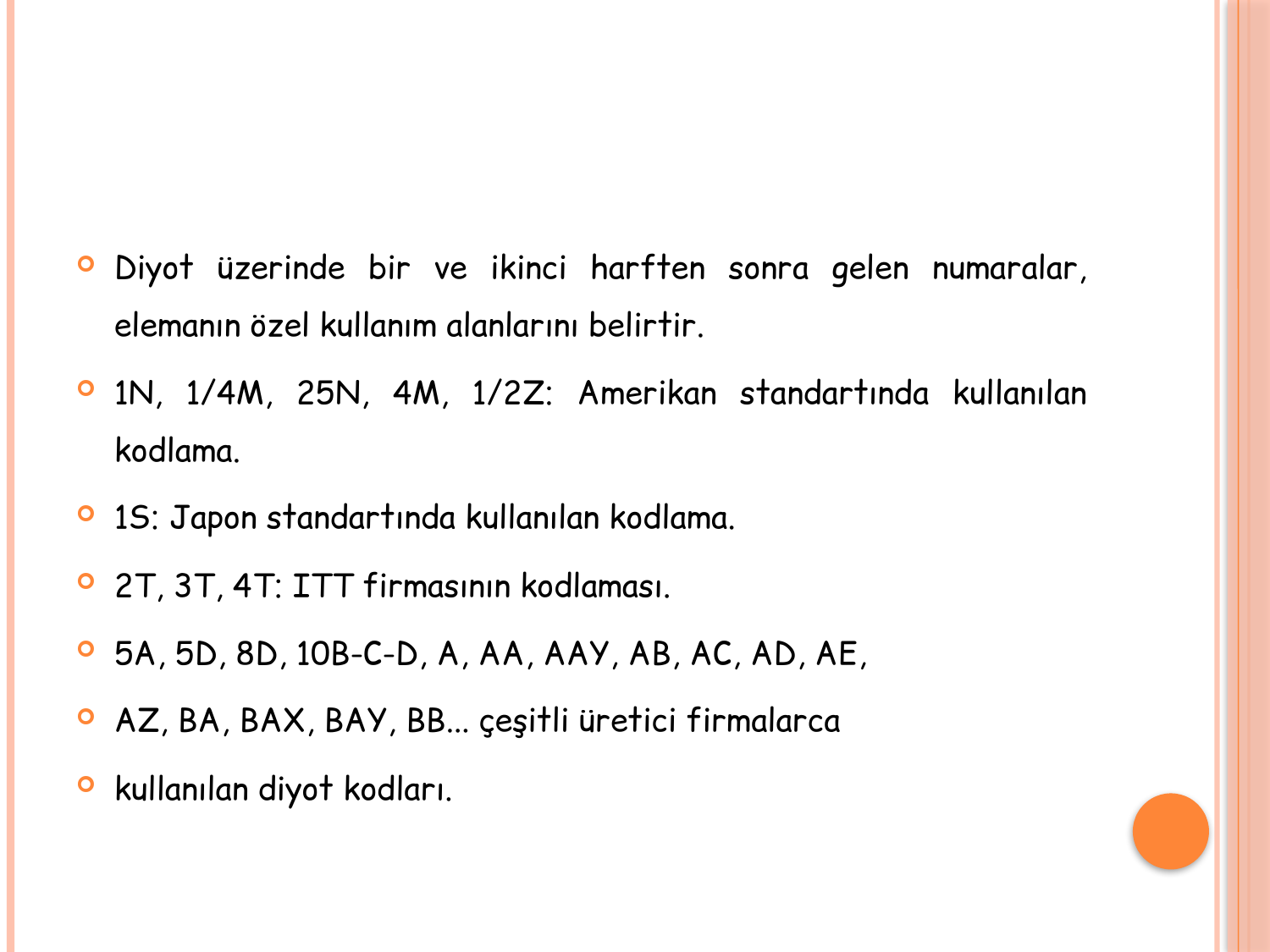

#
Diyot üzerinde bir ve ikinci harften sonra gelen numaralar, elemanın özel kullanım alanlarını belirtir.
1N, 1/4M, 25N, 4M, 1/2Z: Amerikan standartında kullanılan kodlama.
1S: Japon standartında kullanılan kodlama.
2T, 3T, 4T: ITT firmasının kodlaması.
5A, 5D, 8D, 10B-C-D, A, AA, AAY, AB, AC, AD, AE,
AZ, BA, BAX, BAY, BB... çeşitli üretici firmalarca
kullanılan diyot kodları.